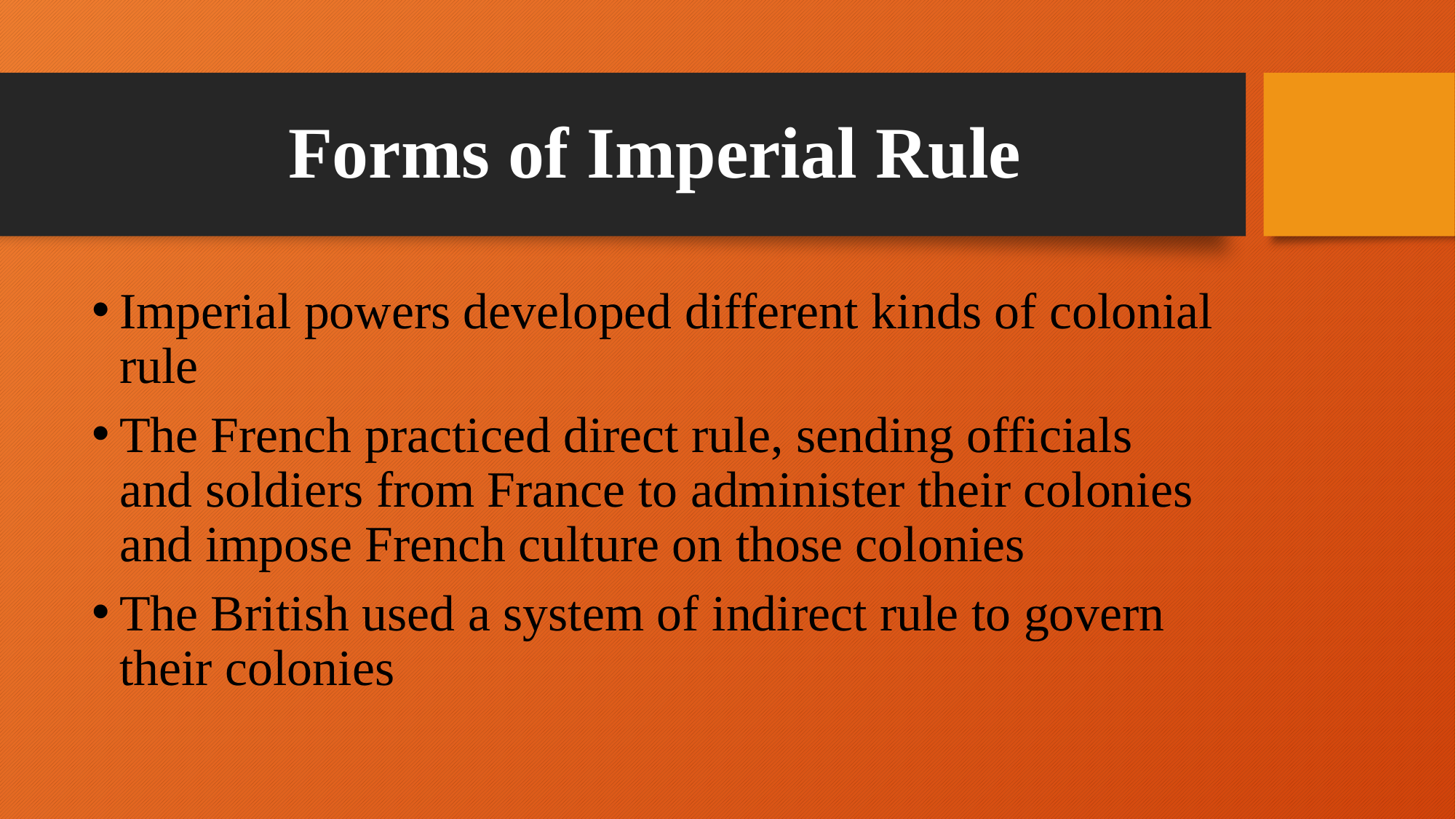

# Forms of Imperial Rule
Imperial powers developed different kinds of colonial rule
The French practiced direct rule, sending officials and soldiers from France to administer their colonies and impose French culture on those colonies
The British used a system of indirect rule to govern their colonies